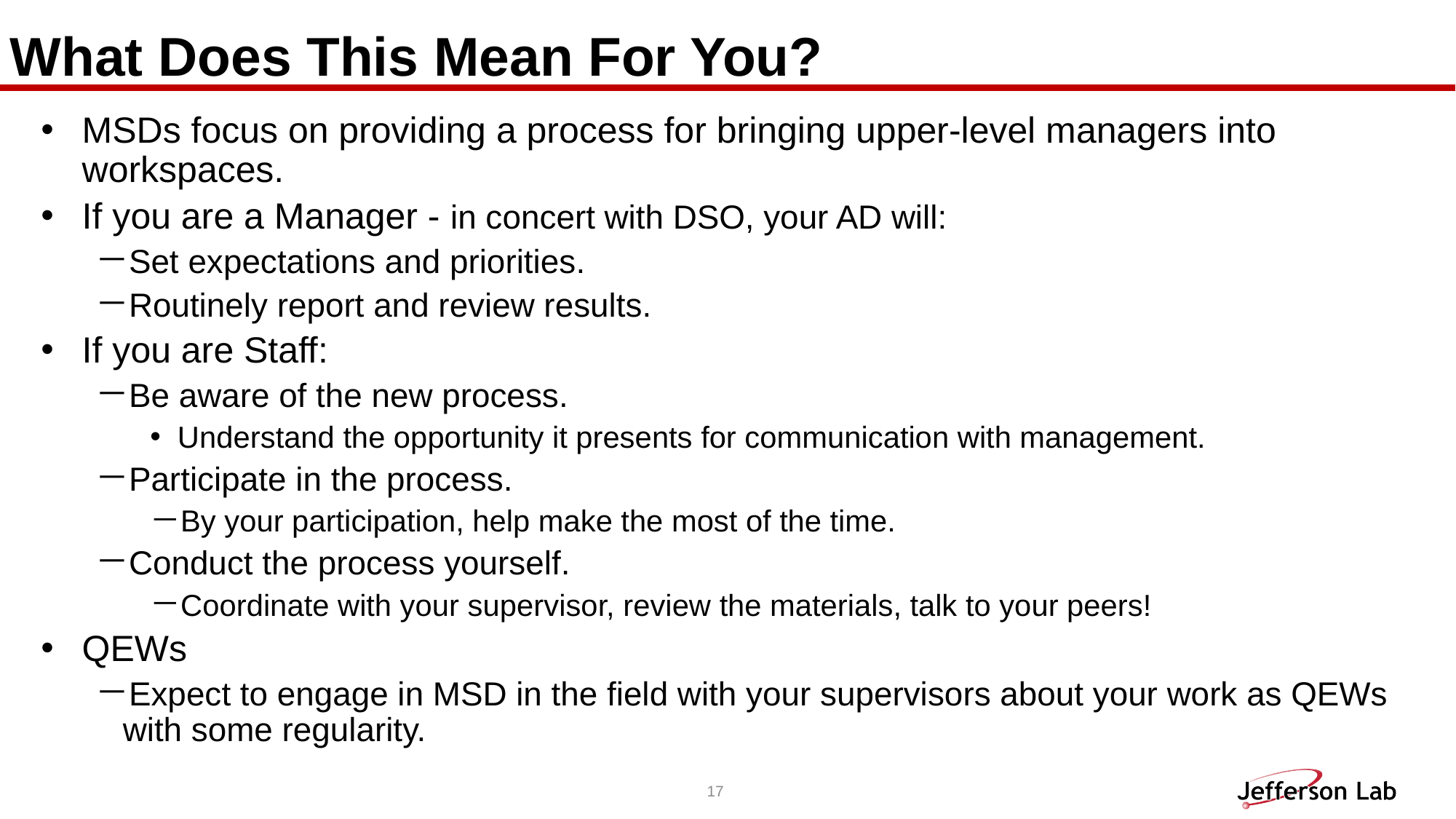

# What Does This Mean For You?
MSDs focus on providing a process for bringing upper-level managers into workspaces.
If you are a Manager - in concert with DSO, your AD will:
Set expectations and priorities.
Routinely report and review results.
If you are Staff:
Be aware of the new process.
Understand the opportunity it presents for communication with management.
Participate in the process.
By your participation, help make the most of the time.
Conduct the process yourself.
Coordinate with your supervisor, review the materials, talk to your peers!
QEWs
Expect to engage in MSD in the field with your supervisors about your work as QEWs with some regularity.

17